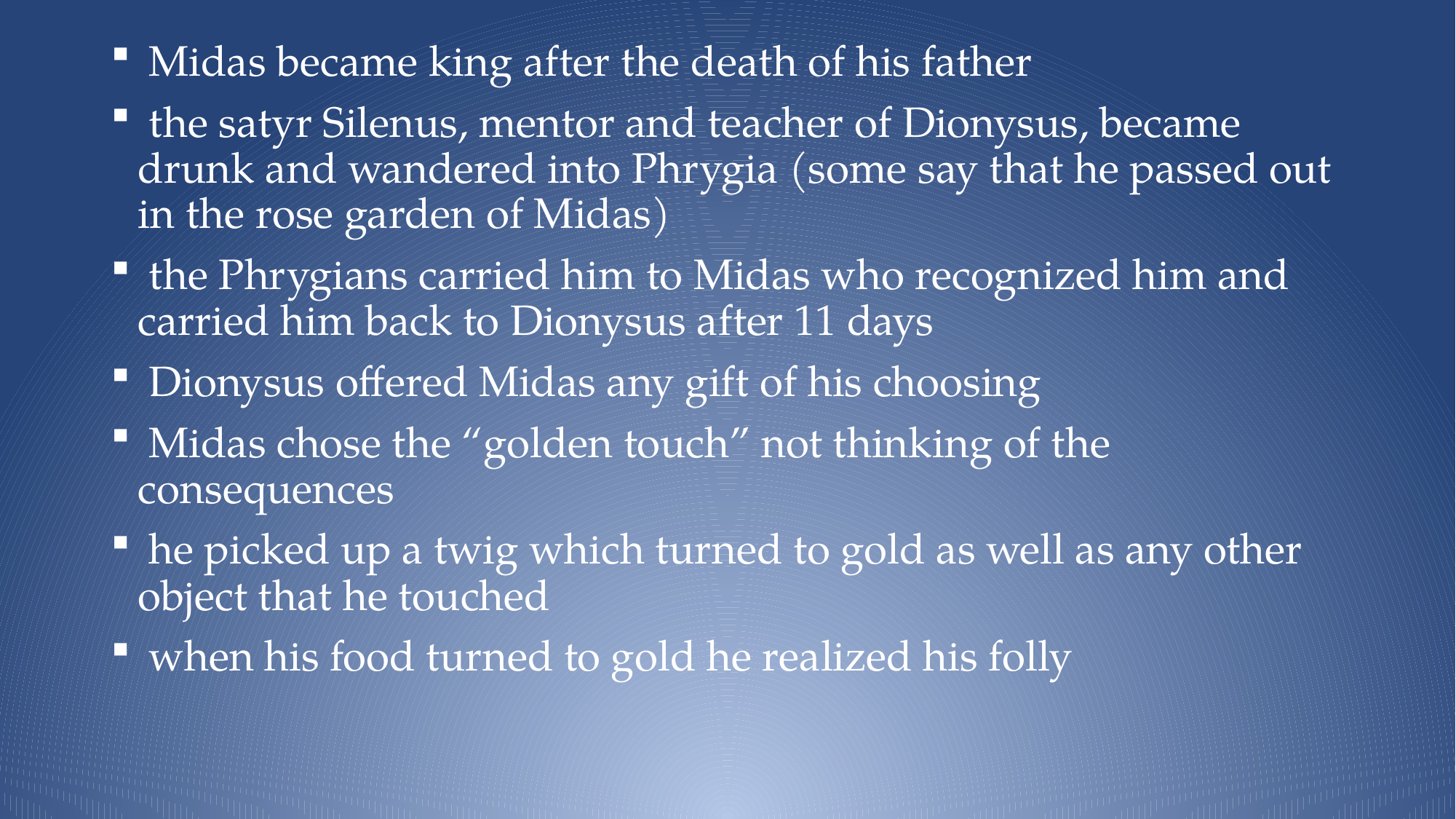

Midas became king after the death of his father
 the satyr Silenus, mentor and teacher of Dionysus, became drunk and wandered into Phrygia (some say that he passed out in the rose garden of Midas)
 the Phrygians carried him to Midas who recognized him and carried him back to Dionysus after 11 days
 Dionysus offered Midas any gift of his choosing
 Midas chose the “golden touch” not thinking of the consequences
 he picked up a twig which turned to gold as well as any other object that he touched
 when his food turned to gold he realized his folly